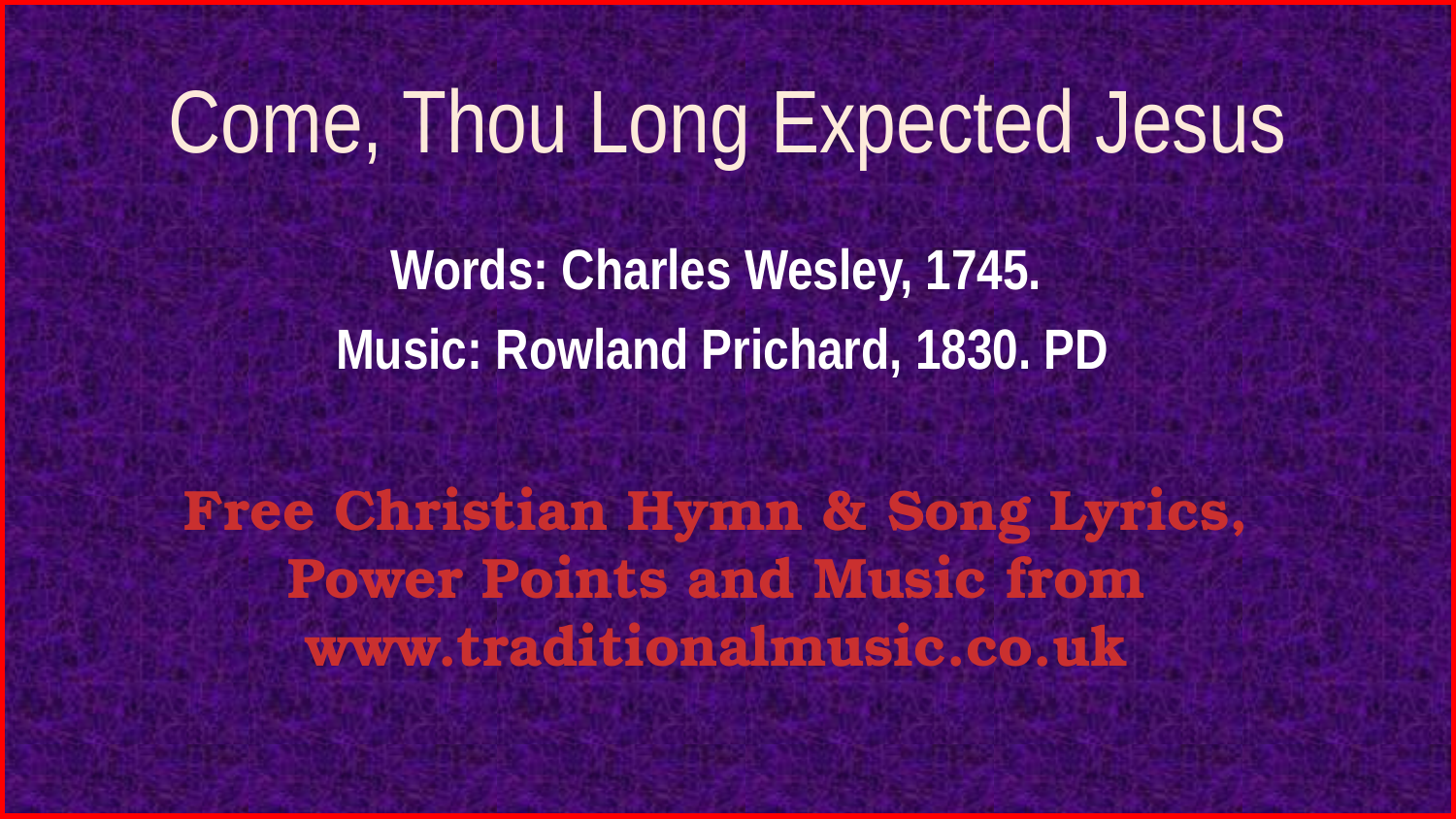

# Come, Thou Long Expected Jesus
Words: Charles Wesley, 1745.
Music: Rowland Prichard, 1830. PD